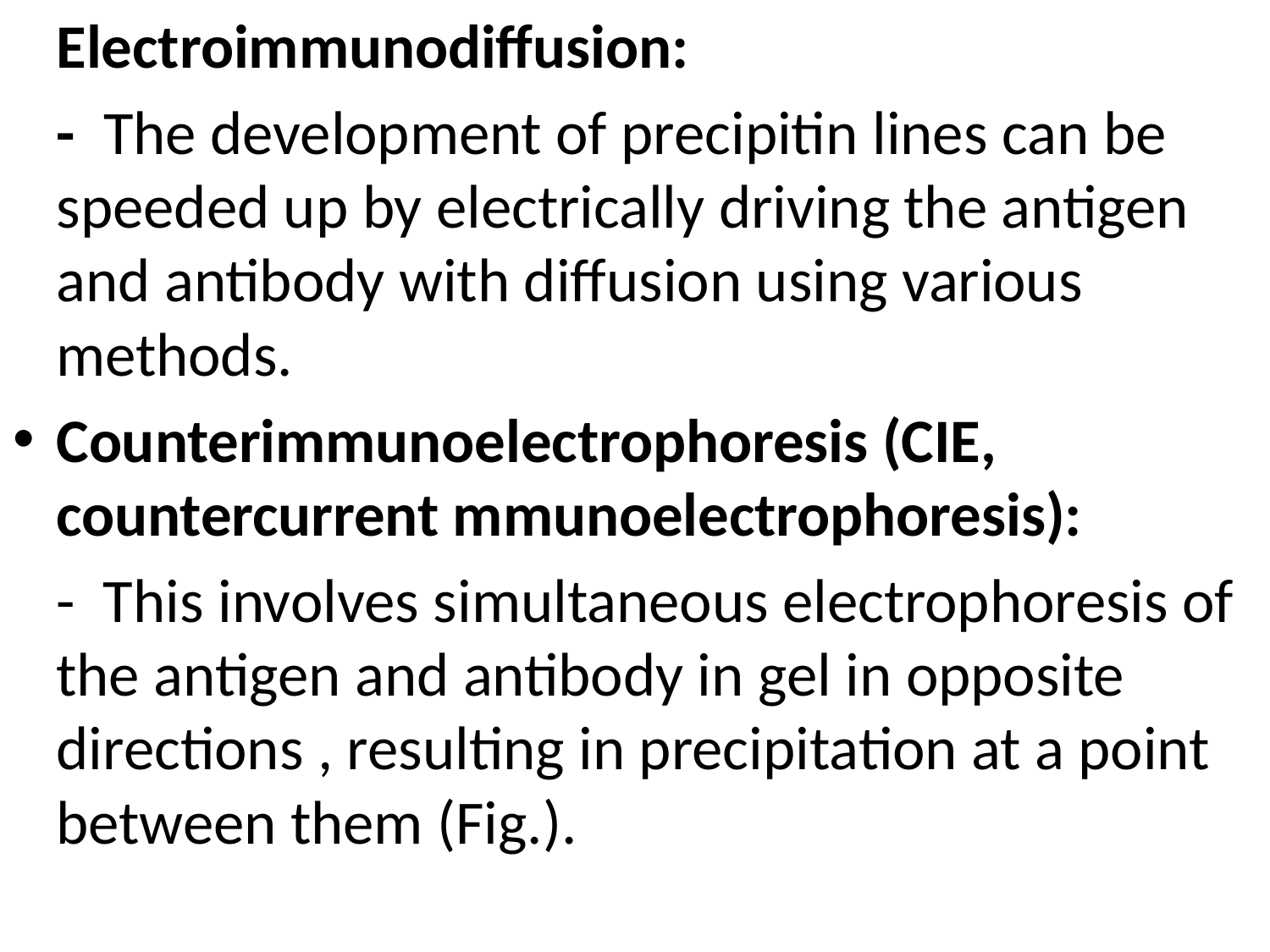

Electroimmunodiffusion:
	-  The development of precipitin lines can be speeded up by electrically driving the antigen and antibody with diffusion using various methods.
Counterimmunoelectrophoresis (CIE, countercurrent mmunoelectrophoresis):
	-  This involves simultaneous electrophoresis of the antigen and antibody in gel in opposite directions , resulting in precipitation at a point between them (Fig.).